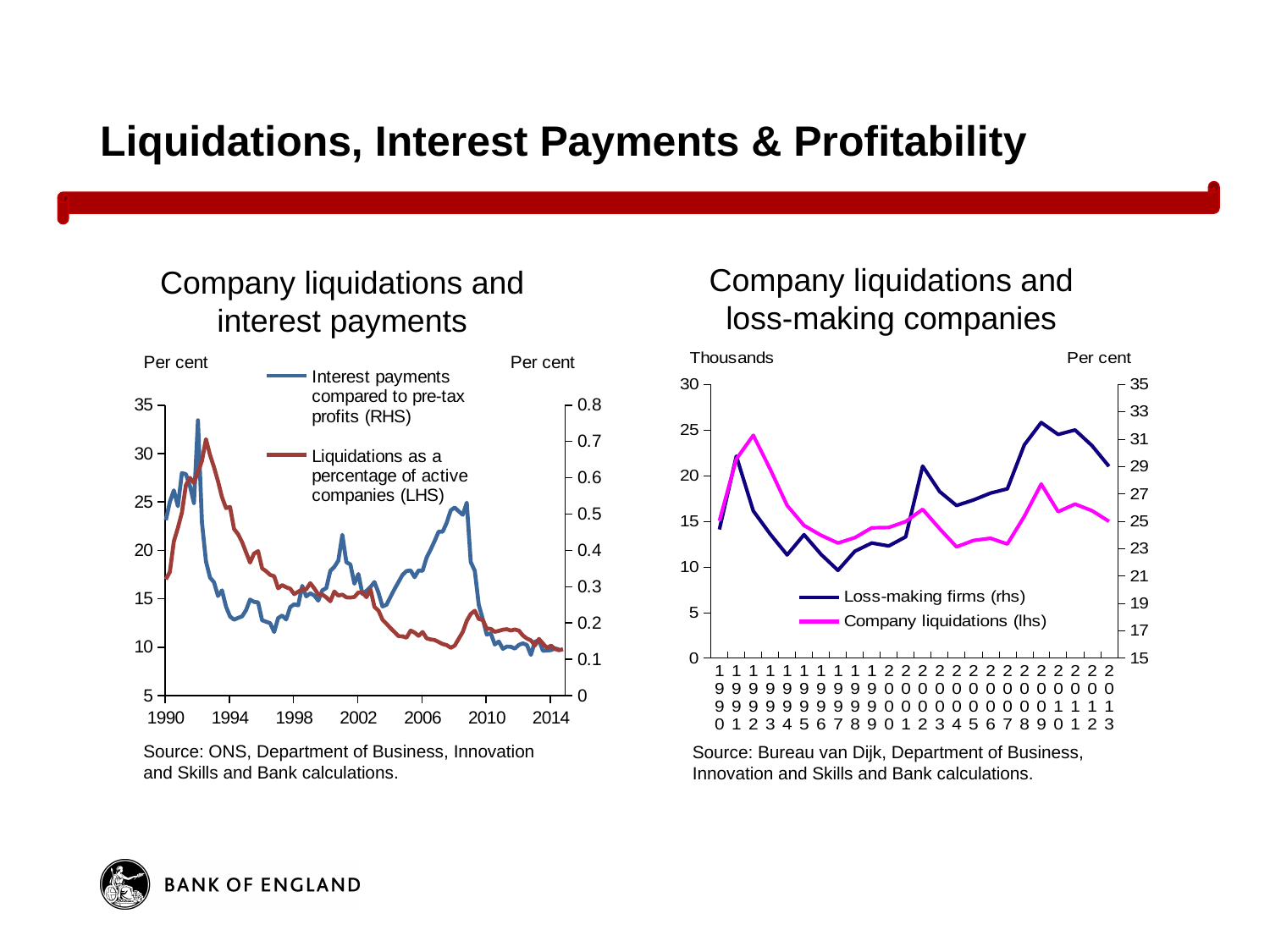

# Liquidations, Interest Payments & Profitability
Company liquidations and loss-making companies
Company liquidations and interest payments

### Chart

| Category | Loss-making firms (rhs) |  |
|---|---|---|
| 1990 | 24.402768543512494 | 15.051 |
| 1991 | 29.759794102734983 | 21.827 |
| 1992 | 25.75665384826406 | 24.425 |
| 1993 | 24.065811495889626 | 20.708 |
| 1994 | 22.53957177020528 | 16.727 |
| 1995 | 24.018404190055794 | 14.537 |
| 1996 | 22.585951334630344 | 13.462 |
| 1997 | 21.410302630363795 | 12.61 |
| 1998 | 22.81008642909379 | 13.203 |
| 1999 | 23.4111074182523 | 14.28 |
| 2000 | 23.194931852997126 | 14.317009999999998 |
| 2001 | 23.862909101594376 | 14.972010000000001 |
| 2002 | 29.030841175024424 | 16.30601 |
| 2003 | 27.171307097163332 | 14.184 |
| 2004 | 26.148994426154697 | 12.191 |
| 2005 | 26.555513452065178 | 12.894 |
| 2006 | 27.054346354597552 | 13.137 |
| 2007 | 27.369549150036953 | 12.507 |
| 2008 | 30.5746763261038 | 15.535 |
| 2009 | 32.217505164365065 | 19.077 |
| 2010 | 31.344194389481668 | 16.045 |
| 2011 | 31.672642769266357 | 16.886 |
| 2012 | 30.52993172527449 | 16.156 |
| 2013 | 29.012931979250382 | 14.997 |

### Chart

| Category | Interest payments compared to pre-tax profits (RHS) | Liquidations as a percentage of active companies (LHS) |
|---|---|---|
| 32963 | 23.125146932058616 | 0.3203879874703747 |
| 33054 | 25.007482789583957 | 0.3405728734442562 |
| 33146 | 26.192936134389473 | 0.424870668138595 |
| 33238 | 24.563281220136844 | 0.4621020745605485 |
| 33328 | 27.98326556146387 | 0.5042899878809353 |
| 33419 | 27.87247835869275 | 0.579535864978903 |
| 33511 | 26.66515802972015 | 0.5997651122042553 |
| 33603 | 24.884526558891455 | 0.5855398471610047 |
| 33694 | 33.43979441997063 | 0.6159208538017239 |
| 33785 | 22.88856304985337 | 0.646363717045949 |
| 33877 | 18.88888888888889 | 0.7064127386544189 |
| 33969 | 17.197259340576142 | 0.6630672107552874 |
| 34059 | 16.708574760395027 | 0.6290894377232159 |
| 34150 | 15.290140067618852 | 0.5904584567140876 |
| 34242 | 15.867591382718532 | 0.5464788670172172 |
| 34334 | 14.175478708202343 | 0.516533939246873 |
| 34424 | 13.175778168800436 | 0.5196271550385534 |
| 34515 | 12.84540921091229 | 0.4589865284905194 |
| 34607 | 13.028127574438036 | 0.44466043811450756 |
| 34699 | 13.19073083778966 | 0.42271436211691854 |
| 34789 | 13.831130566546005 | 0.39431664059554816 |
| 34880 | 14.921800625594994 | 0.36653305945467185 |
| 34972 | 14.679071768533705 | 0.39144554489092415 |
| 35064 | 14.638614120479406 | 0.3978763181419458 |
| 35155 | 12.784677768993394 | 0.3504787670262461 |
| 35246 | 12.636388604529225 | 0.3426360089790075 |
| 35338 | 12.483707458363504 | 0.3325338363846199 |
| 35430 | 11.57141533901445 | 0.3289947033626846 |
| 35520 | 13.011753487697186 | 0.29544426317160444 |
| 35611 | 13.271560940841054 | 0.3045714422409875 |
| 35703 | 12.864219682490152 | 0.298404061133618 |
| 35795 | 14.147073536768385 | 0.29457969691470387 |
| 35885 | 14.434295204484119 | 0.27949999954948423 |
| 35976 | 14.32873737477208 | 0.2863096265557243 |
| 36068 | 16.34070356107481 | 0.29281389494244664 |
| 36160 | 15.249942887998172 | 0.29273126913743375 |
| 36250 | 15.563963811617484 | 0.30984780416016977 |
| 36341 | 15.343757967196398 | 0.29552910998541576 |
| 36433 | 14.812893049127249 | 0.27857738309958496 |
| 36525 | 15.879599211563733 | 0.27829844467655857 |
| 36616 | 16.107104858730345 | 0.2706606126193949 |
| 36707 | 17.88864986480886 | 0.25986025537307783 |
| 36799 | 18.302112395376643 | 0.2868384574556191 |
| 36891 | 18.951422893318856 | 0.27541487157022465 |
| 36981 | 21.60650848646989 | 0.27829148935635617 |
| 37072 | 18.780556790173343 | 0.2707722985339953 |
| 37164 | 18.545410046705147 | 0.27000787118818664 |
| 37256 | 16.558428542794147 | 0.27189440208349985 |
| 37346 | 17.561031782588667 | 0.28418045550628224 |
| 37437 | 15.504302012659668 | 0.28415627894928014 |
| 37529 | 15.823171897098733 | 0.27114645669074017 |
| 37621 | 16.21471310217858 | 0.2930647415436226 |
| 37711 | 16.734901798011435 | 0.24438428023710787 |
| 37802 | 15.621912394335272 | 0.23416267530539928 |
| 37894 | 14.213546857280319 | 0.20903656703140563 |
| 37986 | 14.385462967693591 | 0.19792292823153584 |
| 38077 | 15.202382797031833 | 0.18594705786823978 |
| 38168 | 16.00931598400081 | 0.17504210956203894 |
| 38260 | 16.742793086717196 | 0.16382049273160365 |
| 38352 | 17.48075989738612 | 0.16329203780990872 |
| 38442 | 17.865535019114088 | 0.15950283909655863 |
| 38533 | 17.931000605832363 | 0.17917213467493104 |
| 38625 | 17.229846979018774 | 0.17364850522568348 |
| 38717 | 17.929257655476402 | 0.1647516657542201 |
| 38807 | 17.894607880671987 | 0.17537834811495928 |
| 38898 | 19.271027456826936 | 0.15779972748144105 |
| 38990 | 20.081292050930703 | 0.15462634298969324 |
| 39082 | 20.977776402129503 | 0.15307803992453609 |
| 39172 | 21.930939269857706 | 0.14754649670230058 |
| 39263 | 21.93786759161514 | 0.14190491864073337 |
| 39355 | 22.856674417218148 | 0.13914106299875117 |
| 39447 | 24.123876999488715 | 0.13159983806702158 |
| 39538 | 24.427684615600686 | 0.13771523121685608 |
| 39629 | 24.03317231173038 | 0.1567227811045112 |
| 39721 | 23.678119248145464 | 0.17514174310227404 |
| 39813 | 24.92501092805571 | 0.20594938363270457 |
| 39903 | 18.78955397465525 | 0.22505787823892667 |
| 39994 | 17.894442065034756 | 0.23385538022937546 |
| 40086 | 14.35893453444125 | 0.21116909172901885 |
| 40178 | 12.907783989678686 | 0.20806216422875004 |
| 40268 | 11.30076780911454 | 0.18478388710099108 |
| 40359 | 11.434590782101584 | 0.18394370043368263 |
| 40451 | 10.277694149355582 | 0.1758519120402754 |
| 40543 | 10.583459744929492 | 0.17834446585795485 |
| 40633 | 9.831653530332574 | 0.181635172215442 |
| 40724 | 10.0625 | 0.18304008641088124 |
| 40816 | 10.045407580618848 | 0.17942684503259027 |
| 40908 | 9.855638771301422 | 0.18220322326326943 |
| 40999 | 10.238143425757269 | 0.179128629673105 |
| 41090 | 10.392639441375955 | 0.16556330026040506 |
| 41182 | 10.233759739989166 | 0.157192527069511 |
| 41274 | 9.201379676306713 | 0.15215481403743542 |
| 41364 | 10.570068063813187 | 0.13801807957174925 |
| 41455 | 10.699804154138967 | 0.15612871376857862 |
| 41547 | 9.625751808887907 | 0.14342281889287184 |
| 41639 | 9.664115426384651 | 0.1312284693787543 |
| 41729 | 9.691257635322891 | 0.13762322096566204 |
| 41820 | 9.879809220985692 | 0.12848041479139463 |
| 41912 | 9.765235073017438 | 0.1249974916977167 |
| 42004 | None | 0.12780698737126484 |
| 42094 | None | None |
| 42185 | None | None |
| 42277 | None | None |
| 42369 | None | None |
Source: ONS, Department of Business, Innovation and Skills and Bank calculations.
Source: Bureau van Dijk, Department of Business, Innovation and Skills and Bank calculations.